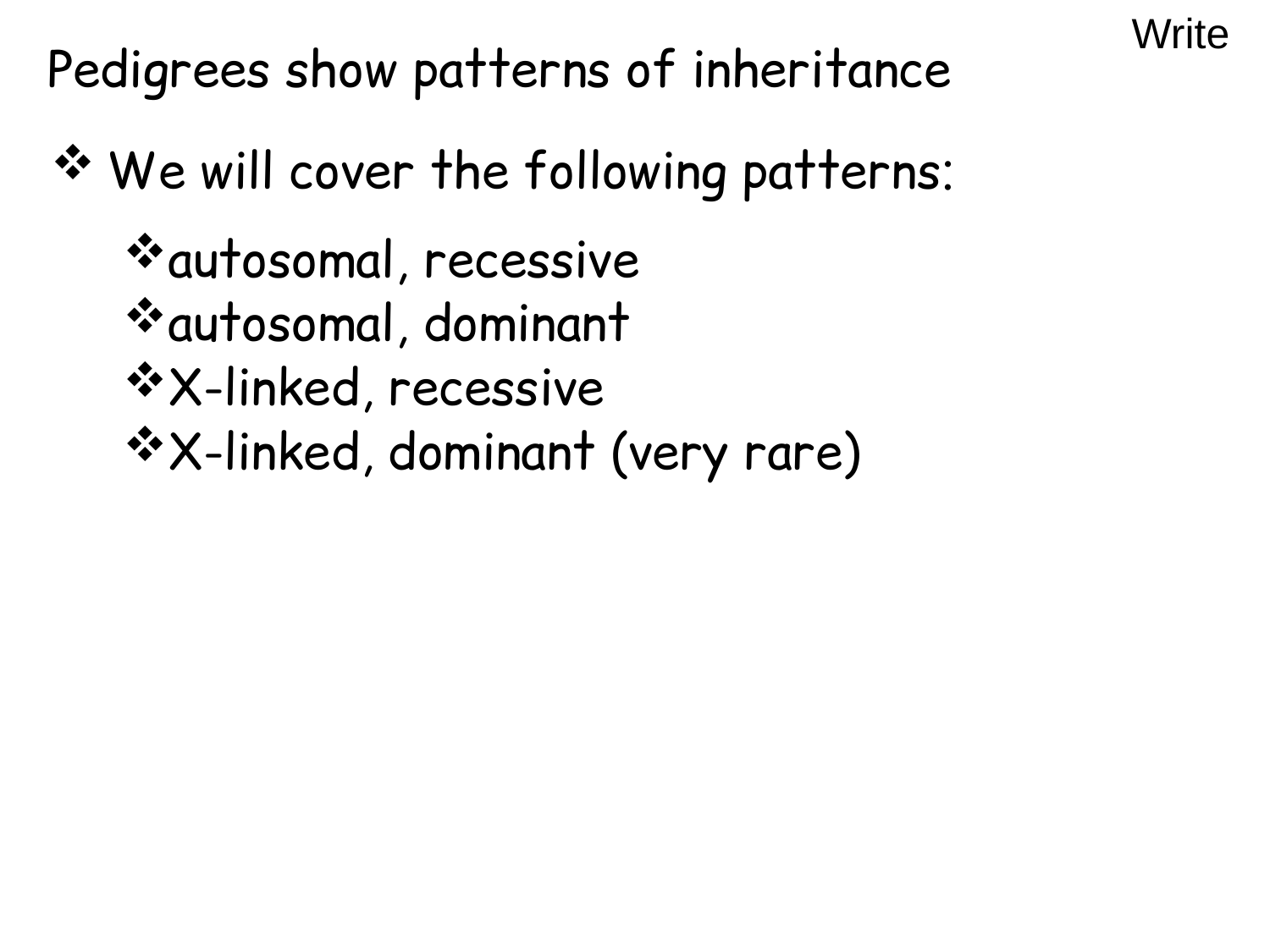

Write
Pedigrees show patterns of inheritance

We will cover the following patterns:
autosomal, recessive
autosomal, dominant
X-linked, recessive
X-linked, dominant (very rare)